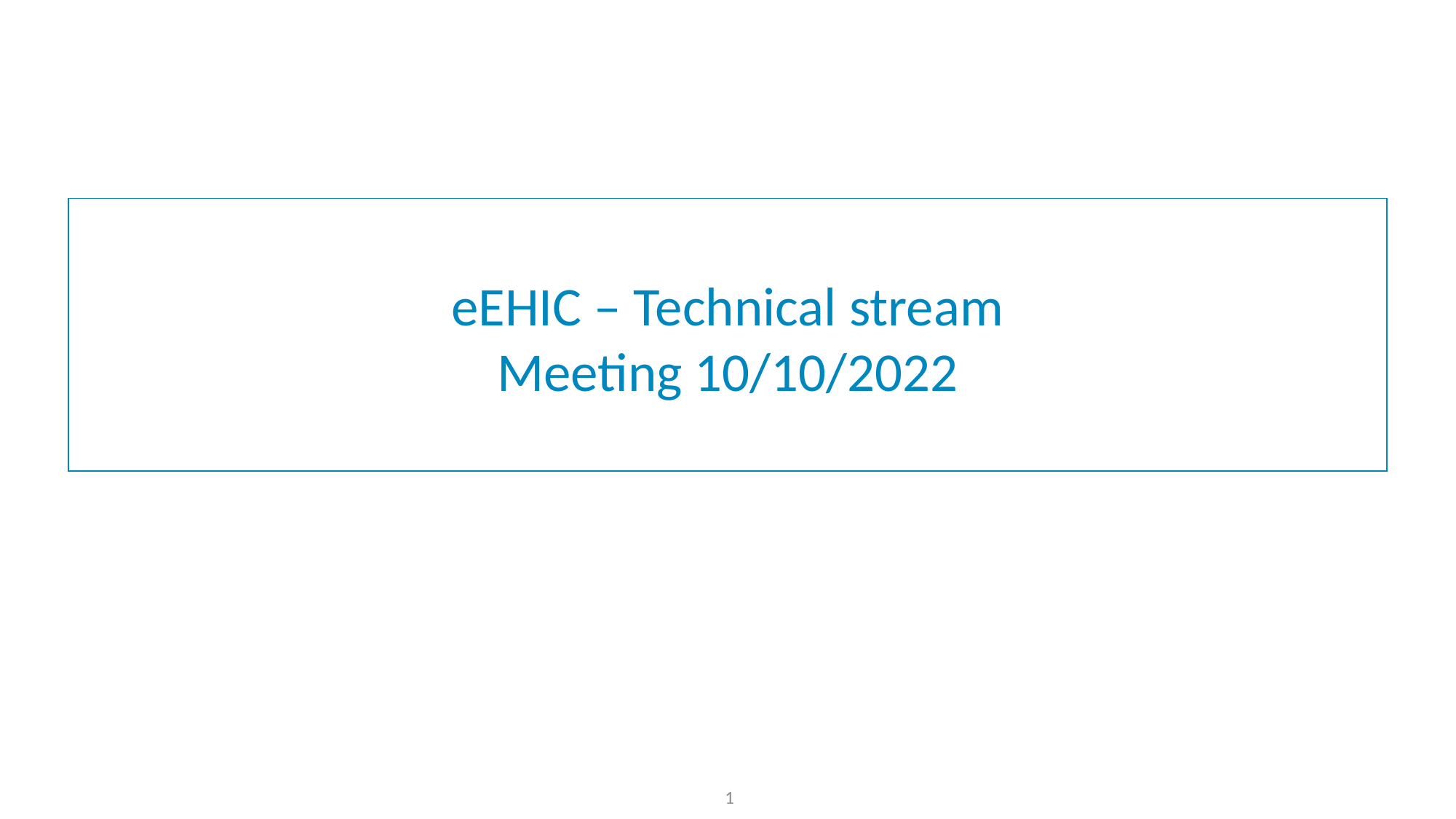

# eEHIC – Technical stream Meeting 10/10/2022
1